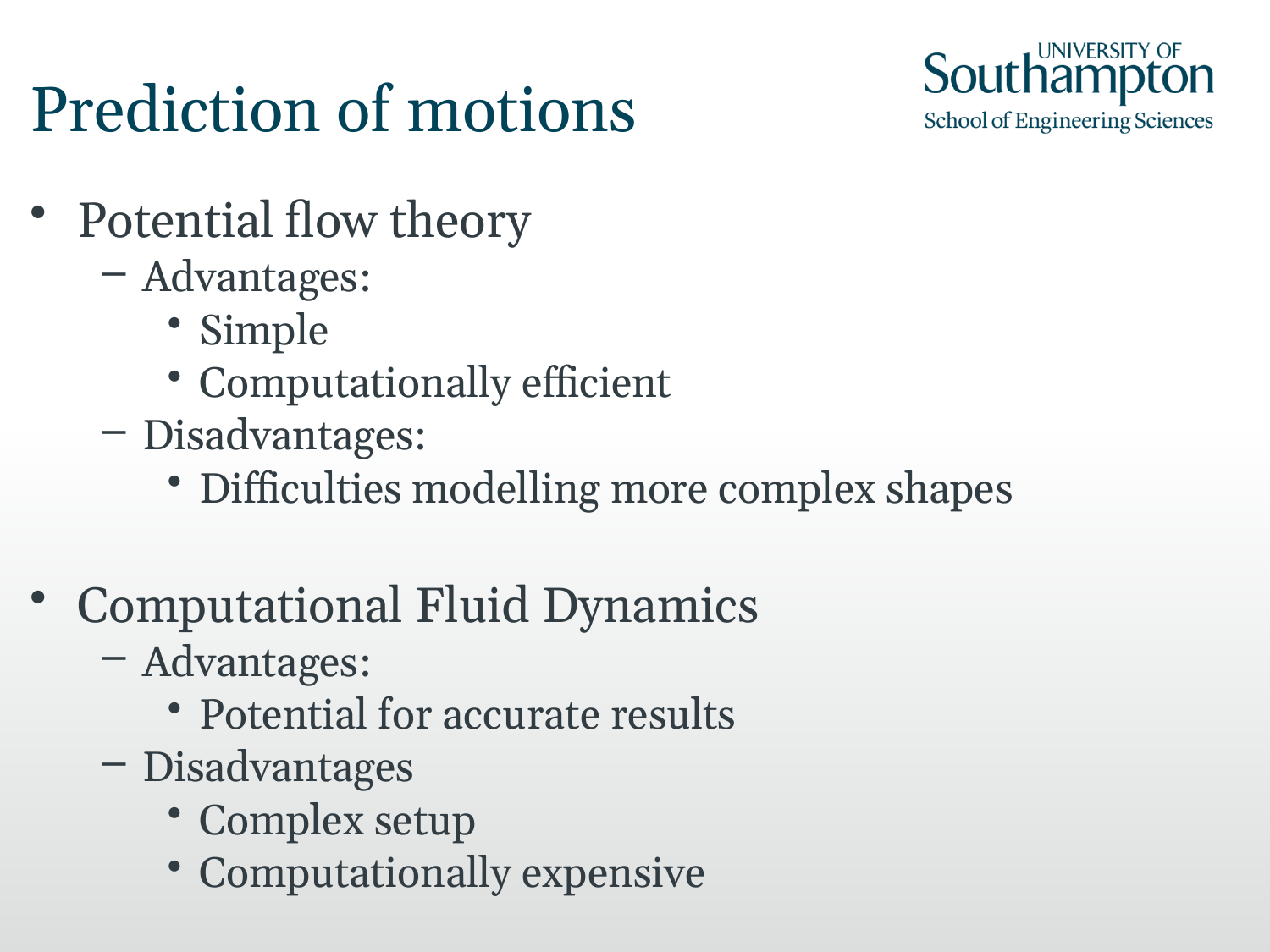

# Prediction of motions
Potential flow theory
Advantages:
Simple
Computationally efficient
Disadvantages:
Difficulties modelling more complex shapes

Computational Fluid Dynamics
Advantages:
Potential for accurate results
Disadvantages
Complex setup
Computationally expensive